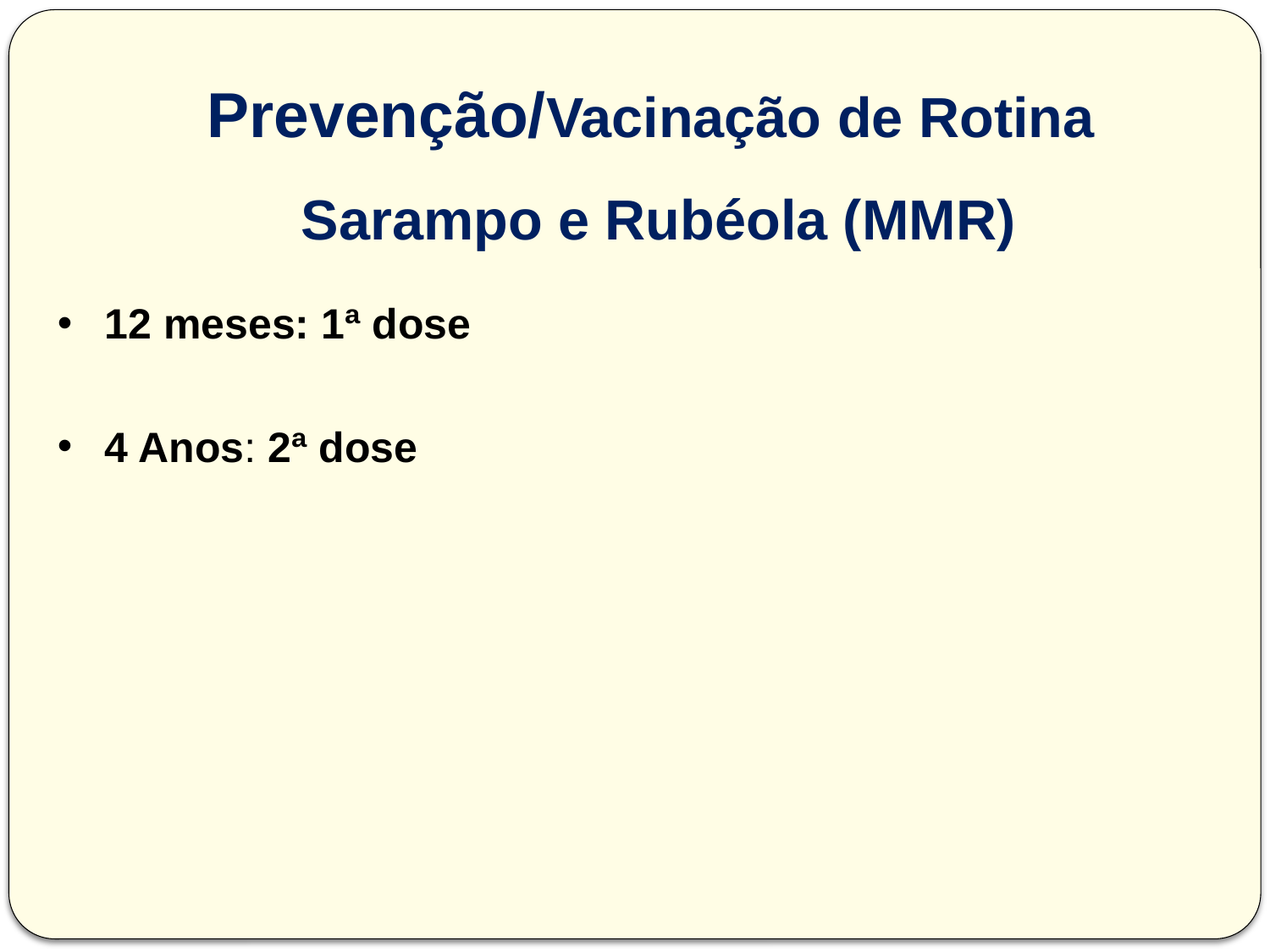

Prevenção/Vacinação de Rotina
Sarampo e Rubéola (MMR)
12 meses: 1ª dose

4 Anos: 2ª dose